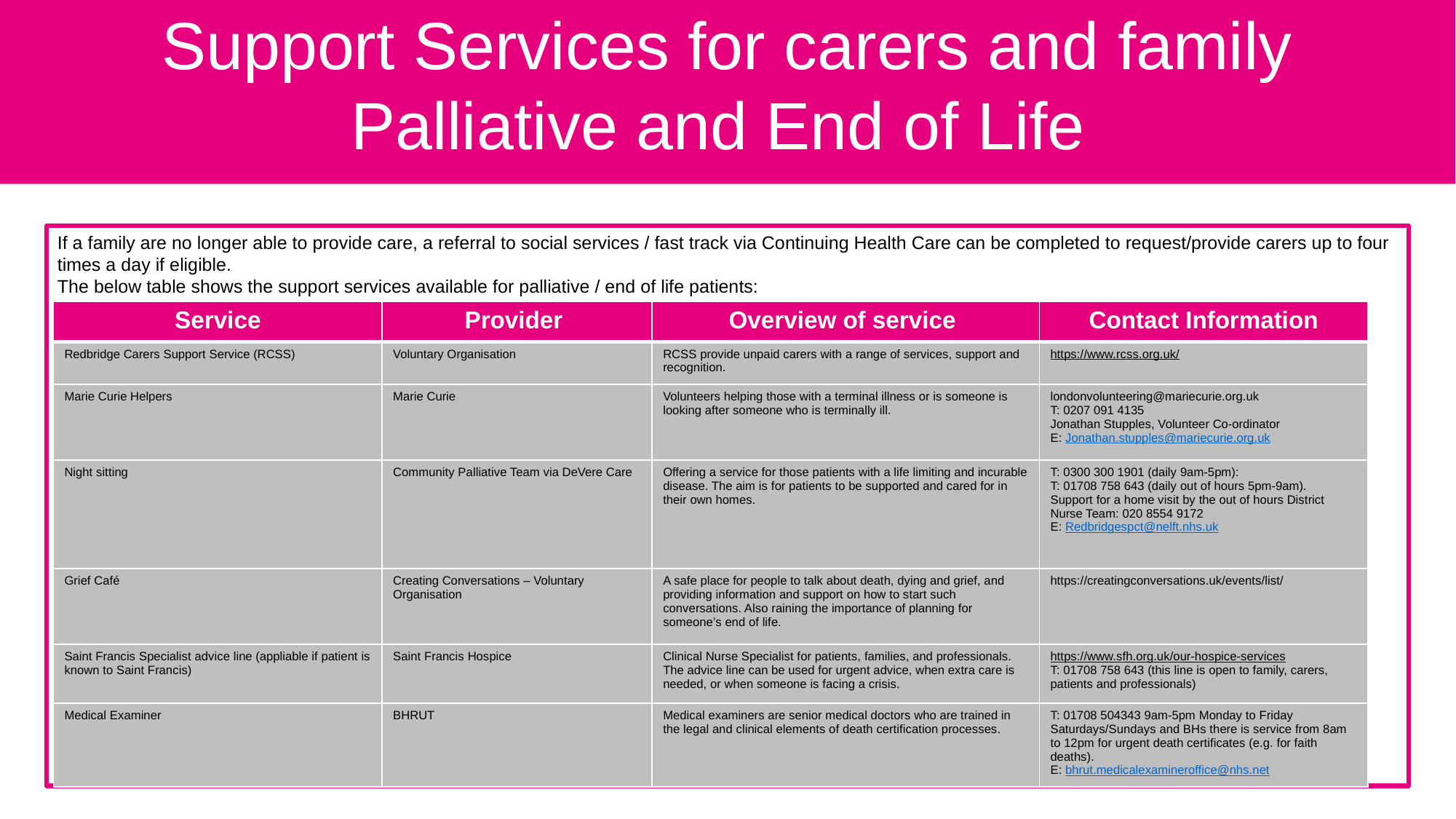

Support Services for carers and family
Palliative and End of Life
If a family are no longer able to provide care, a referral to social services / fast track via Continuing Health Care can be completed to request/provide carers up to four times a day if eligible.
The below table shows the support services available for palliative / end of life patients:

| Service | Provider | Overview of service | Contact Information |
| --- | --- | --- | --- |
| Redbridge Carers Support Service (RCSS) | Voluntary Organisation | RCSS provide unpaid carers with a range of services, support and recognition. | https://www.rcss.org.uk/ |
| Marie Curie Helpers | Marie Curie | Volunteers helping those with a terminal illness or is someone is looking after someone who is terminally ill. | londonvolunteering@mariecurie.org.uk T: 0207 091 4135 Jonathan Stupples, Volunteer Co-ordinator E: Jonathan.stupples@mariecurie.org.uk |
| Night sitting | Community Palliative Team via DeVere Care | Offering a service for those patients with a life limiting and incurable disease. The aim is for patients to be supported and cared for in their own homes. | T: 0300 300 1901 (daily 9am-5pm): T: 01708 758 643 (daily out of hours 5pm-9am). Support for a home visit by the out of hours District Nurse Team: 020 8554 9172 E: Redbridgespct@nelft.nhs.uk |
| Grief Café | Creating Conversations – Voluntary Organisation | A safe place for people to talk about death, dying and grief, and providing information and support on how to start such conversations. Also raining the importance of planning for someone’s end of life. | https://creatingconversations.uk/events/list/ |
| Saint Francis Specialist advice line (appliable if patient is known to Saint Francis) | Saint Francis Hospice | Clinical Nurse Specialist for patients, families, and professionals. The advice line can be used for urgent advice, when extra care is needed, or when someone is facing a crisis. | https://www.sfh.org.uk/our-hospice-services T: 01708 758 643 (this line is open to family, carers, patients and professionals) |
| Medical Examiner | BHRUT | Medical examiners are senior medical doctors who are trained in the legal and clinical elements of death certification processes. | T: 01708 504343 9am-5pm Monday to Friday Saturdays/Sundays and BHs there is service from 8am to 12pm for urgent death certificates (e.g. for faith deaths). E: bhrut.medicalexamineroffice@nhs.net |